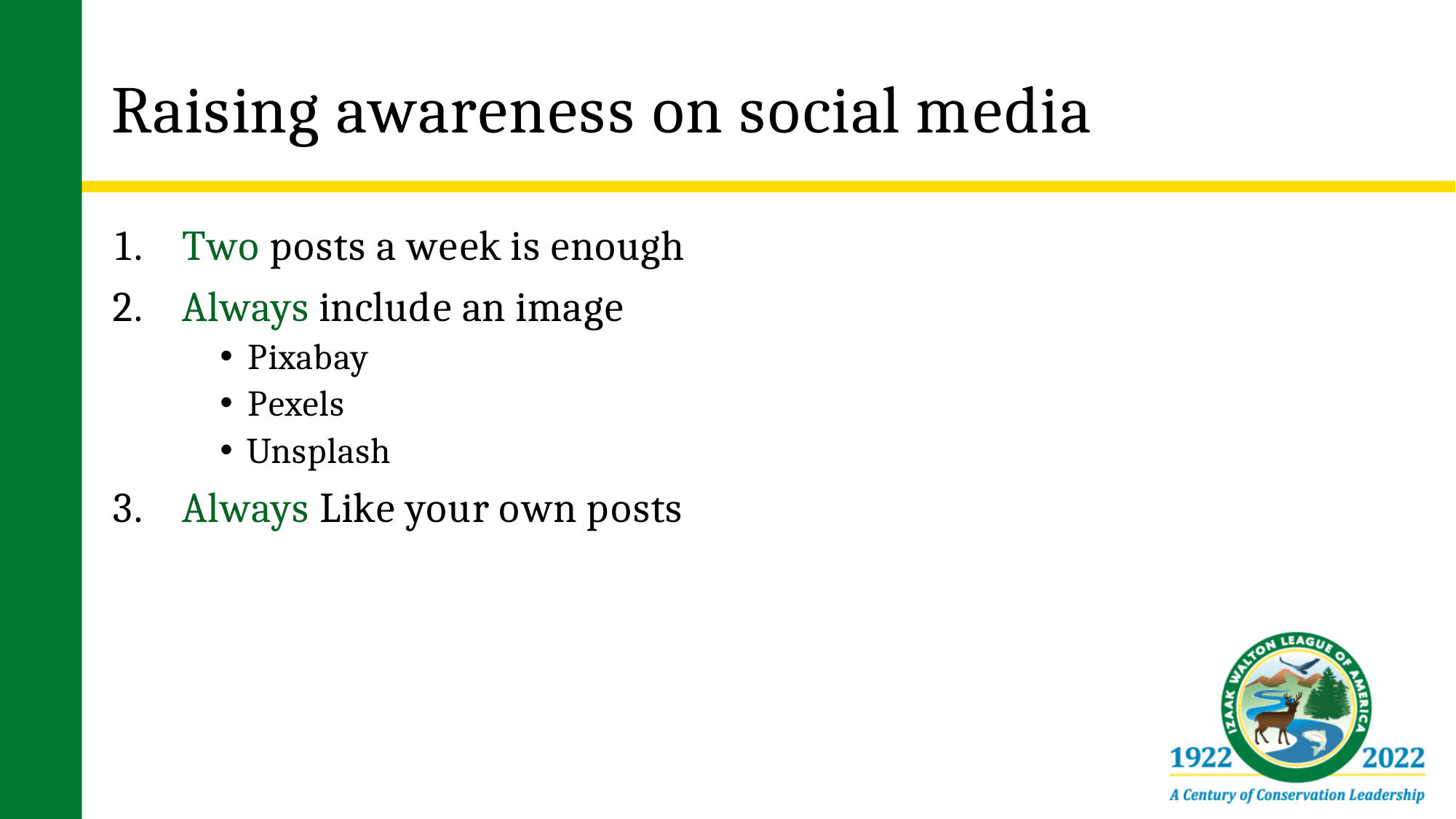

# Raising awareness on social media
 Two posts a week is enough
 Always include an image
Pixabay
Pexels
Unsplash
 Always Like your own posts